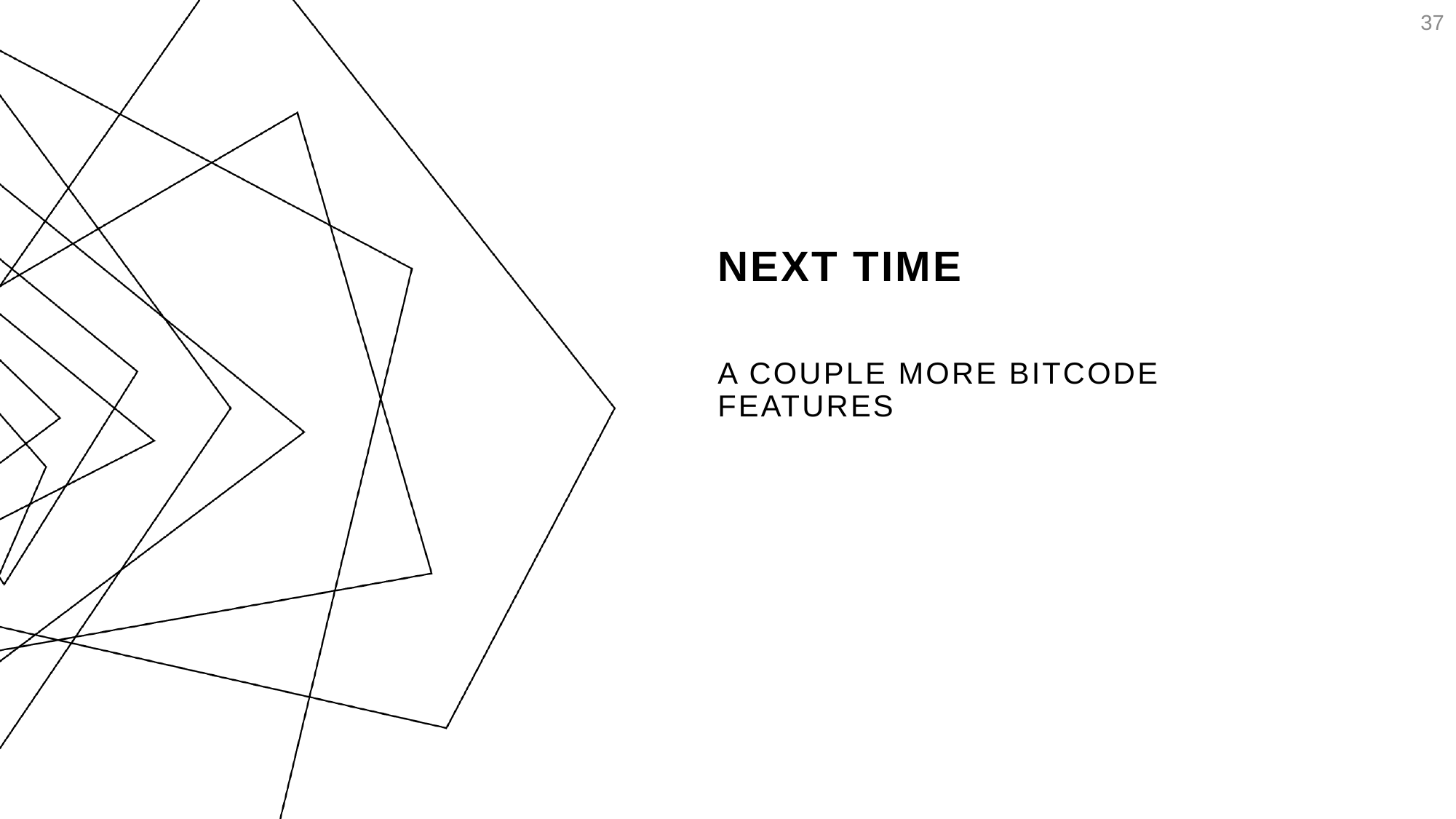

37
# Next Time
A couple more bitcode featureS